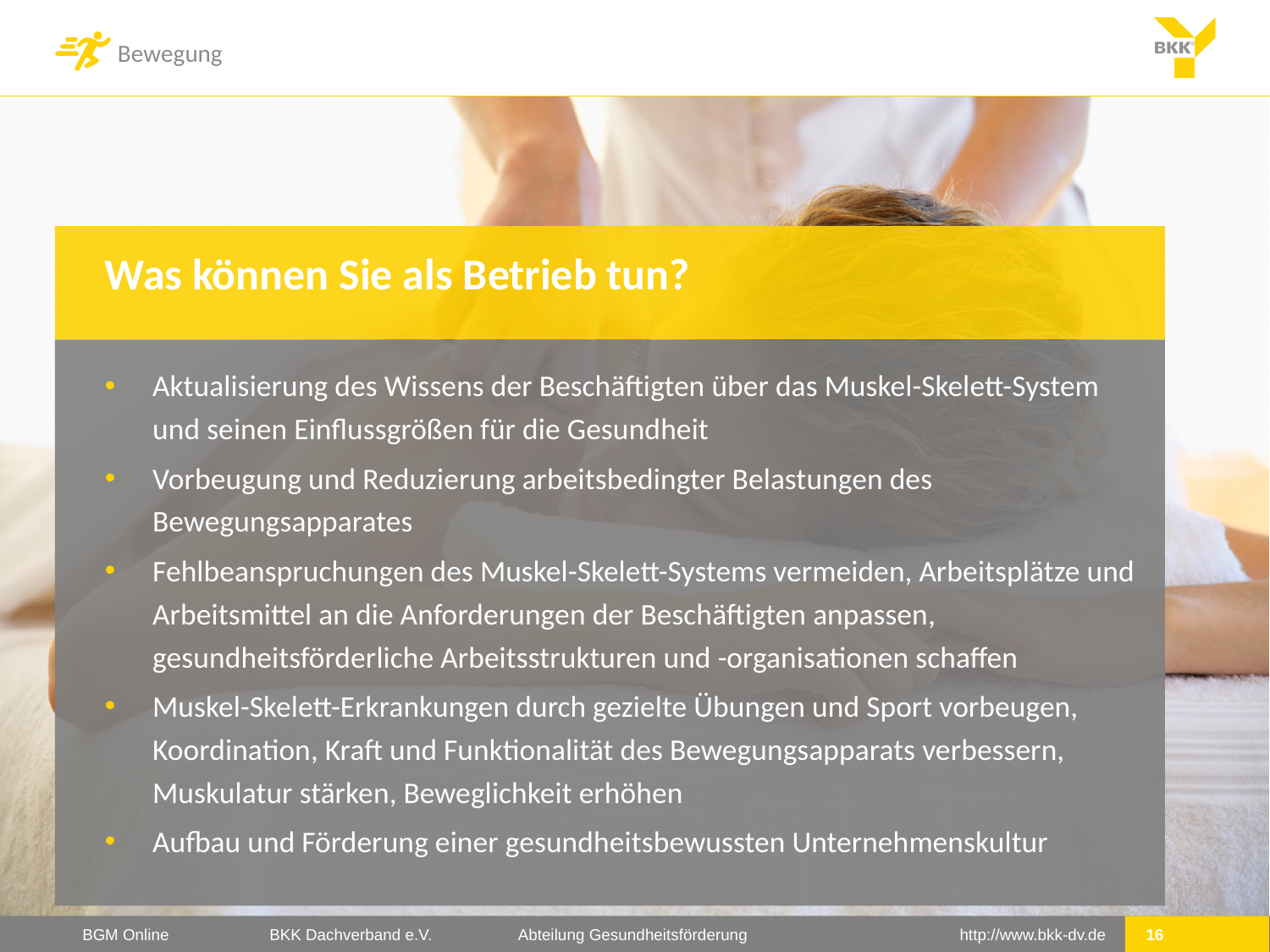

Was können Sie als Betrieb tun?
Aktualisierung des Wissens der Beschäftigten über das Muskel-Skelett-System und seinen Einflussgrößen für die Gesundheit
Vorbeugung und Reduzierung arbeitsbedingter Belastungen des Bewegungsapparates
Fehlbeanspruchungen des Muskel-Skelett-Systems vermeiden, Arbeitsplätze und Arbeitsmittel an die Anforderungen der Beschäftigten anpassen, gesundheitsförderliche Arbeitsstrukturen und -organisationen schaffen
Muskel-Skelett-Erkrankungen durch gezielte Übungen und Sport vorbeugen, Koordination, Kraft und Funktionalität des Bewegungsapparats verbessern, Muskulatur stärken, Beweglichkeit erhöhen
Aufbau und Förderung einer gesundheitsbewussten Unternehmenskultur